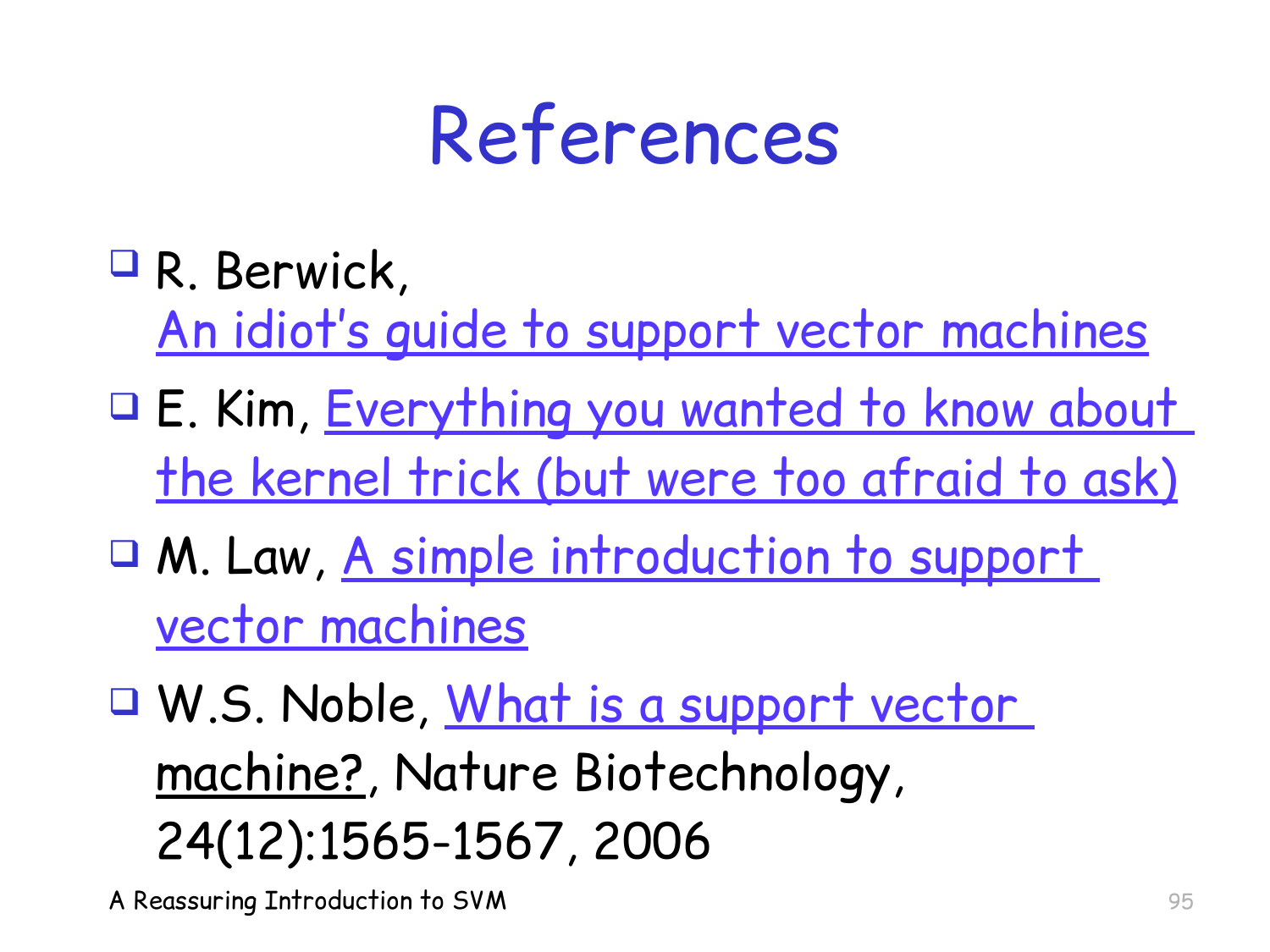

# References
R. Berwick, An idiot’s guide to support vector
machines
E. Kim, Everything you wanted to know about
the kernel trick (but were too afraid to ask)
M. Law, A simple introduction to support
vector machines
W.S. Noble, What is a support vector
machine?, Nature Biotechnology, 24(12):1565-1567, 2006
A Reassuring Introduction to SVM
95